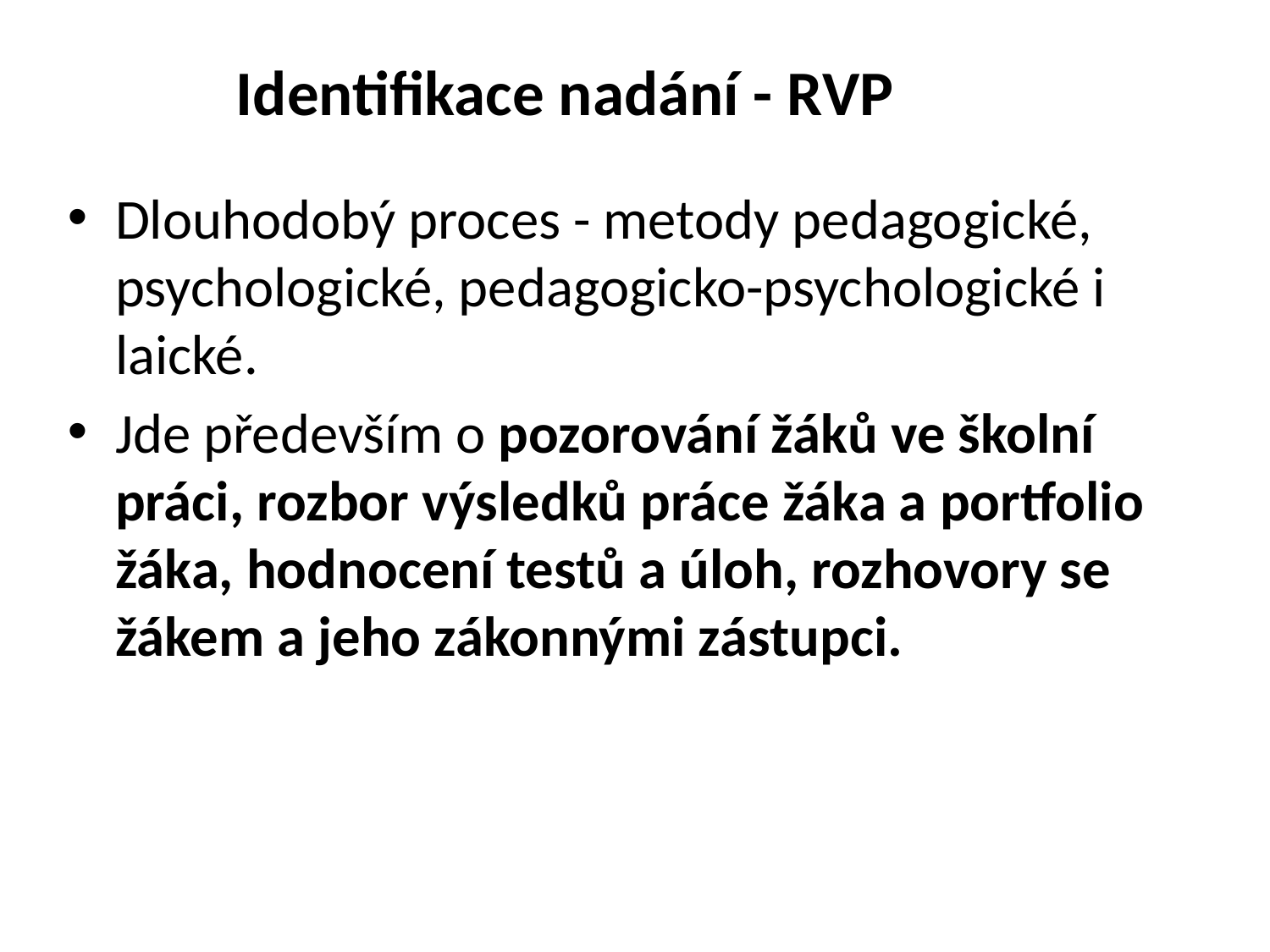

# Identifikace nadání - RVP
Dlouhodobý proces - metody pedagogické, psychologické, pedagogicko-psychologické i laické.
Jde především o pozorování žáků ve školní práci, rozbor výsledků práce žáka a portfolio žáka, hodnocení testů a úloh, rozhovory se žákem a jeho zákonnými zástupci.